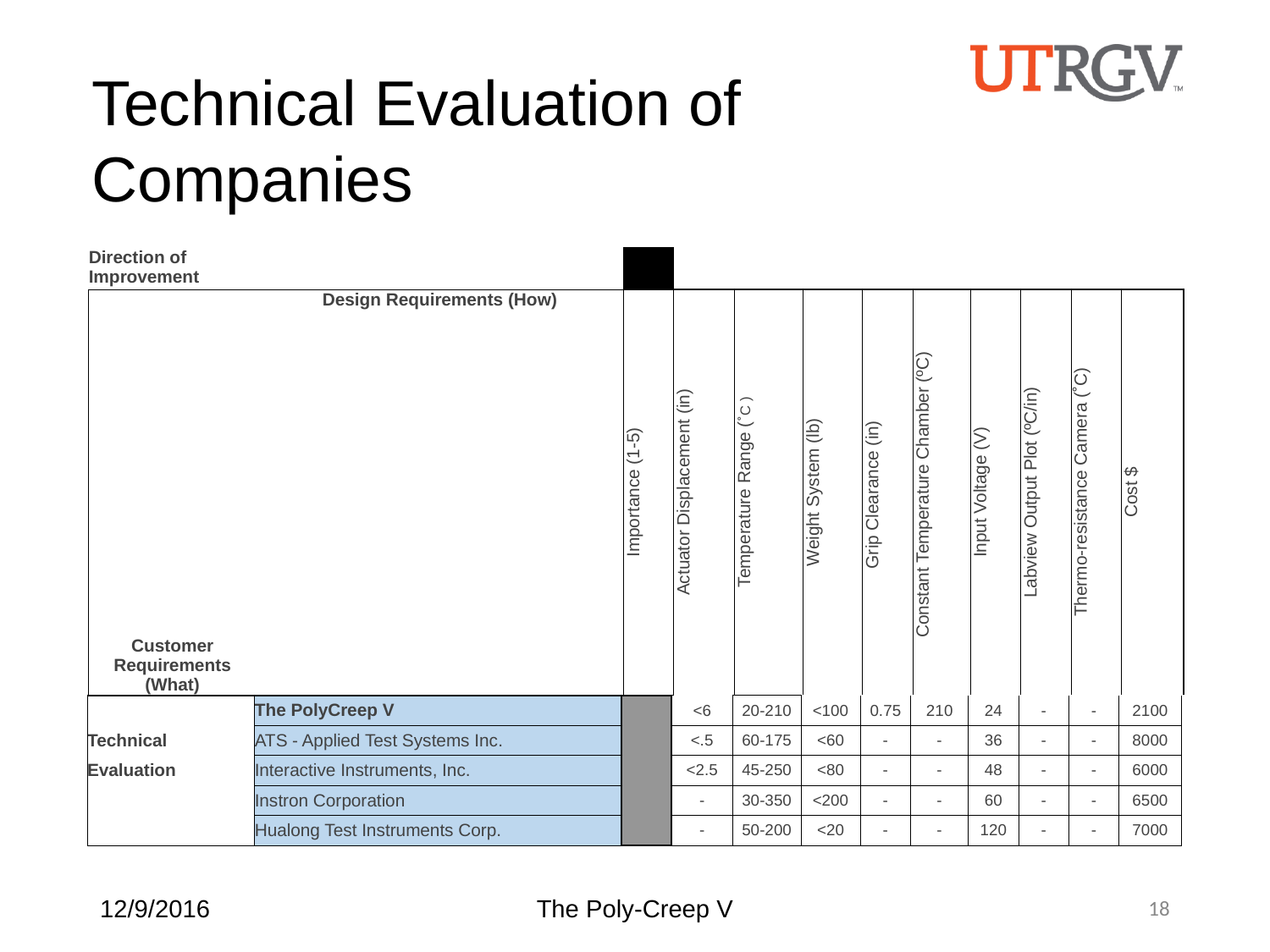

Technical Evaluation of Companies
| Direction of Improvement |  |  |  |  |  |  |  |  |  |  |  |
| --- | --- | --- | --- | --- | --- | --- | --- | --- | --- | --- | --- |
| Customer Requirements (What) | Design Requirements (How) | Importance (1-5) | Actuator Displacement (in) | Temperature Range (˚C ) | Weight System (lb) | Grip Clearance (in) | Constant Temperature Chamber (ºC) | Input Voltage (V) | Labview Output Plot (ºC/in) | Thermo-resistance Camera (˚C) | Cost $ |

|  | The PolyCreep V |  | <6 | 20-210 | <100 | 0.75 | 210 | 24 | - | - | 2100 |
| --- | --- | --- | --- | --- | --- | --- | --- | --- | --- | --- | --- |
| Technical | ATS - Applied Test Systems Inc. |  | <.5 | 60-175 | <60 | - | - | 36 | - | - | 8000 |
| Evaluation | Interactive Instruments, Inc. |  | <2.5 | 45-250 | <80 | - | - | 48 | - | - | 6000 |
|  | Instron Corporation |  | - | 30-350 | <200 | - | - | 60 | - | - | 6500 |
|  | Hualong Test Instruments Corp. |  | - | 50-200 | <20 | - | - | 120 | - | - | 7000 |
12/9/2016
The Poly-Creep V
18